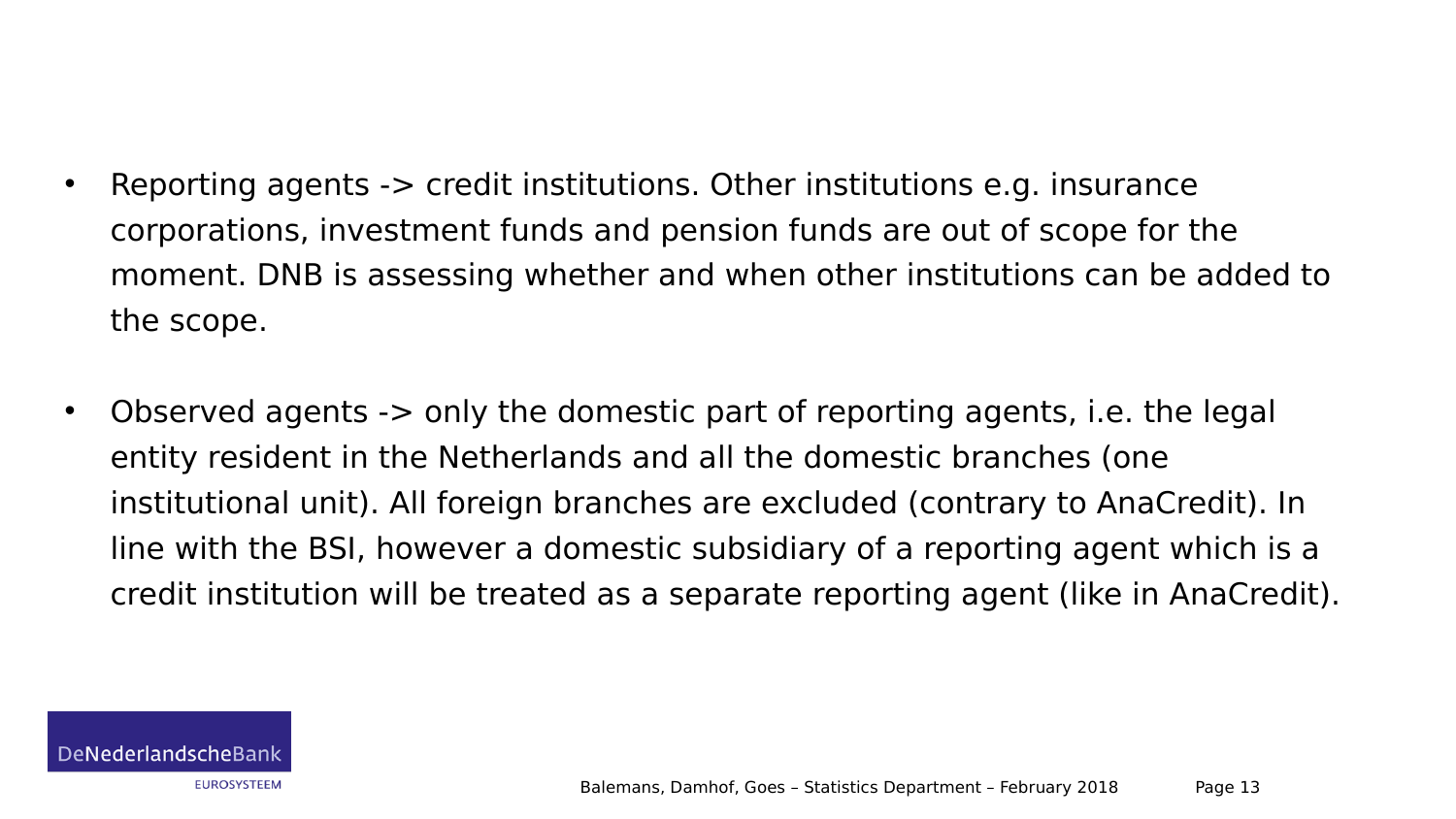

# Reporting and observed agents
Reporting agents -> credit institutions. Other institutions e.g. insurance corporations, investment funds and pension funds are out of scope for the moment. DNB is assessing whether and when other institutions can be added to the scope.

Observed agents -> only the domestic part of reporting agents, i.e. the legal entity resident in the Netherlands and all the domestic branches (one institutional unit). All foreign branches are excluded (contrary to AnaCredit). In line with the BSI, however a domestic subsidiary of a reporting agent which is a credit institution will be treated as a separate reporting agent (like in AnaCredit).

Balemans, Damhof, Goes – Statistics Department – February 2018
Page 13